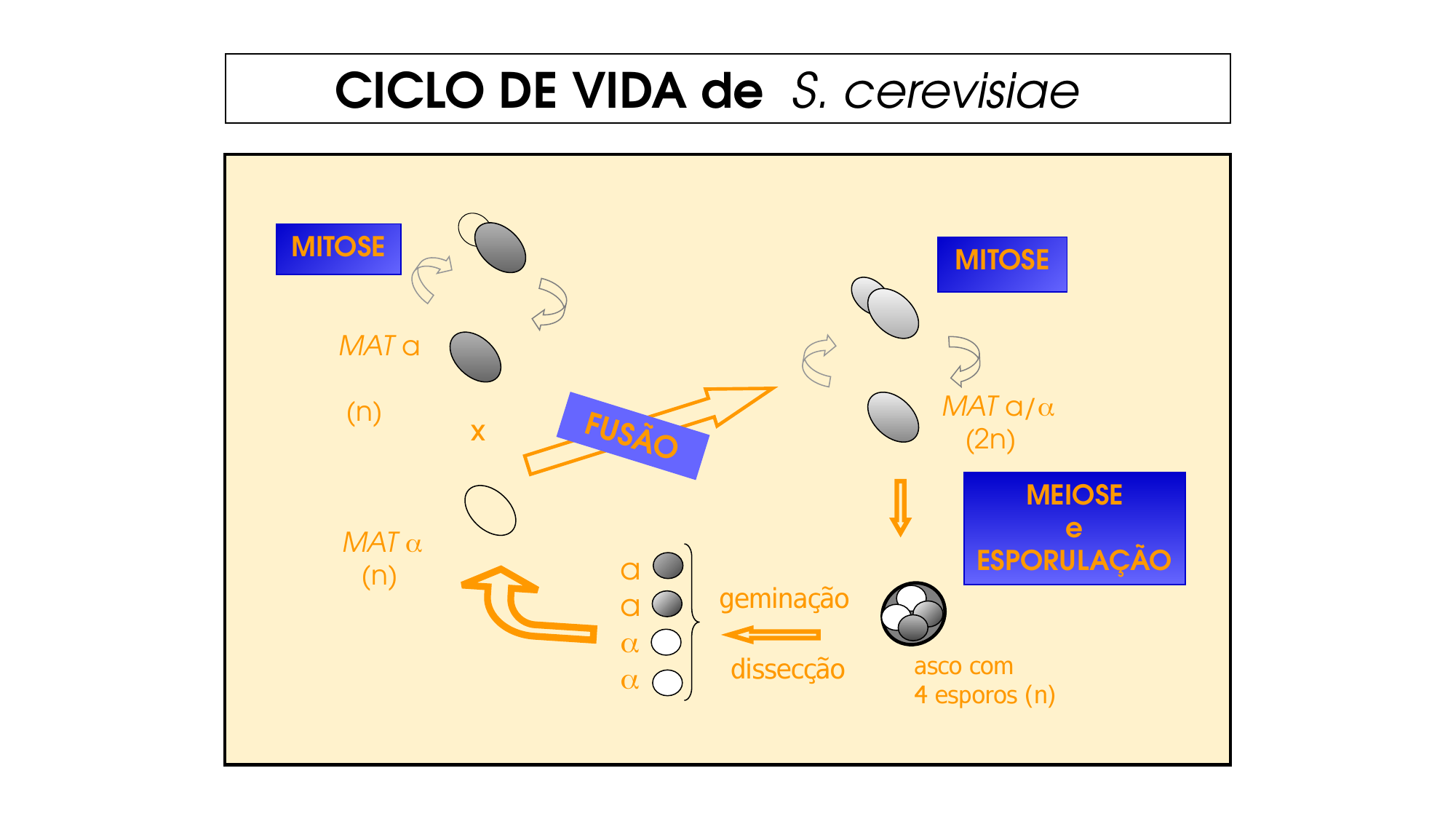

CICLO DE VIDA de  S. cerevisiae

           MAT a                (n)

           MAT α
   (n)

MITOSE

MITOSE

MAT a/α
   (2n)

FUSÃO
X
MEIOSE
e
ESPORULAÇÃO

a
a
αα

  geminação

asco com
4 esporos (n)
     dissecção